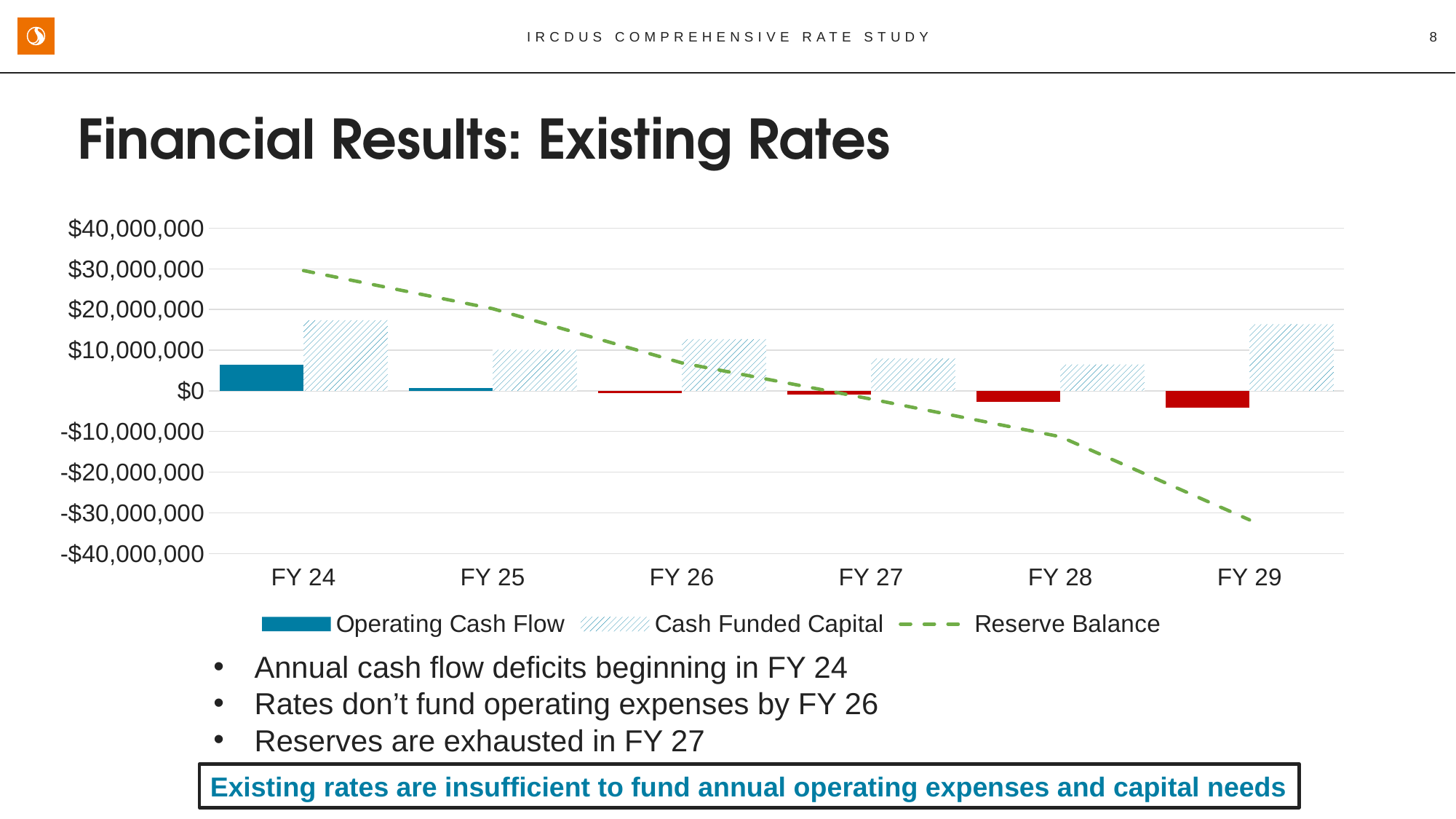

IRCDUS Comprehensive Rate Study
8
Financial Results: Existing Rates

### Chart

| Category | Operating Cash Flow |  | Reserve Balance |
|---|---|---|---|
| FY 24 | 6480580.98611882 | 17369823.5517228 | 29584444.18439602 |
| FY 25 | 726326.7472564839 | 10110568.0778277 | 20200202.853824787 |
| FY 26 | -616875.933481425 | 12719720.9578803 | 6863605.962463081 |
| FY 27 | -919726.7360153561 | 7970779.40708637 | -2026900.180638642 |
| FY 28 | -2782123.963626517 | 6483294.95012458 | -11292319.094389737 |
| FY 29 | -4062529.6462403806 | 16387455.2625 | -31742304.003130123 |
Annual cash flow deficits beginning in FY 24
Rates don’t fund operating expenses by FY 26
Reserves are exhausted in FY 27
Existing rates are insufficient to fund annual operating expenses and capital needs